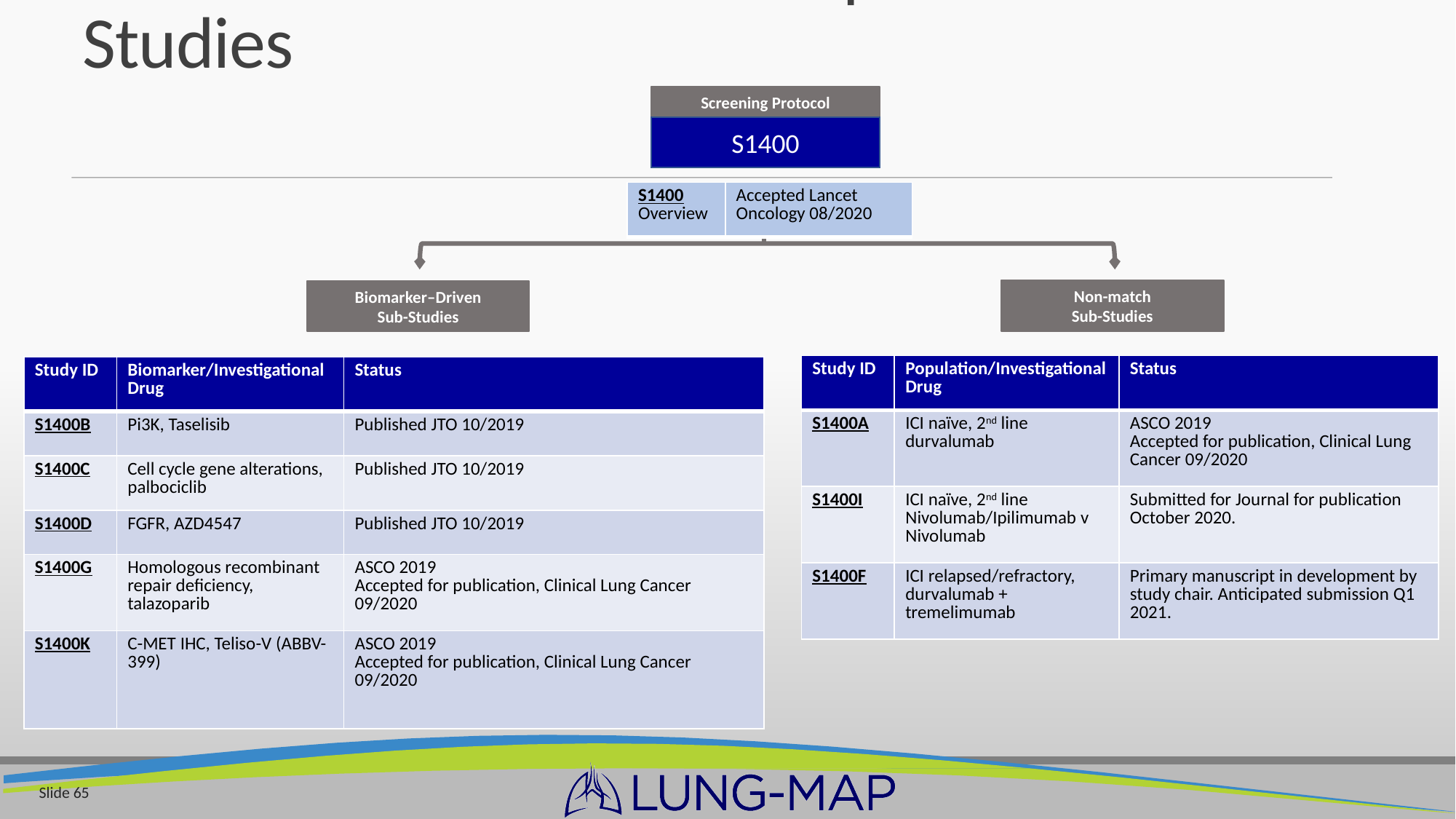

# Publication Status for Completed Sub-Studies
Screening Protocol
S1400
   S1400
| S1400 Overview | Accepted Lancet Oncology 08/2020 |
| --- | --- |
Non-match
Sub-Studies
Biomarker–Driven
Sub-Studies
| Study ID | Population/Investigational Drug | Status |
| --- | --- | --- |
| S1400A | ICI naïve, 2nd line durvalumab | ASCO 2019 Accepted for publication, Clinical Lung Cancer 09/2020 |
| S1400I | ICI naïve, 2nd line Nivolumab/Ipilimumab v Nivolumab | Submitted for Journal for publication October 2020. |
| S1400F | ICI relapsed/refractory, durvalumab + tremelimumab | Primary manuscript in development by study chair. Anticipated submission Q1 2021. |
| Study ID | Biomarker/Investigational Drug | Status |
| --- | --- | --- |
| S1400B | Pi3K, Taselisib | Published JTO 10/2019 |
| S1400C | Cell cycle gene alterations, palbociclib | Published JTO 10/2019 |
| S1400D | FGFR, AZD4547 | Published JTO 10/2019 |
| S1400G | Homologous recombinant repair deficiency, talazoparib | ASCO 2019 Accepted for publication, Clinical Lung Cancer 09/2020 |
| S1400K | C-MET IHC, Teliso-V (ABBV-399) | ASCO 2019 Accepted for publication, Clinical Lung Cancer 09/2020 |
Slide 65